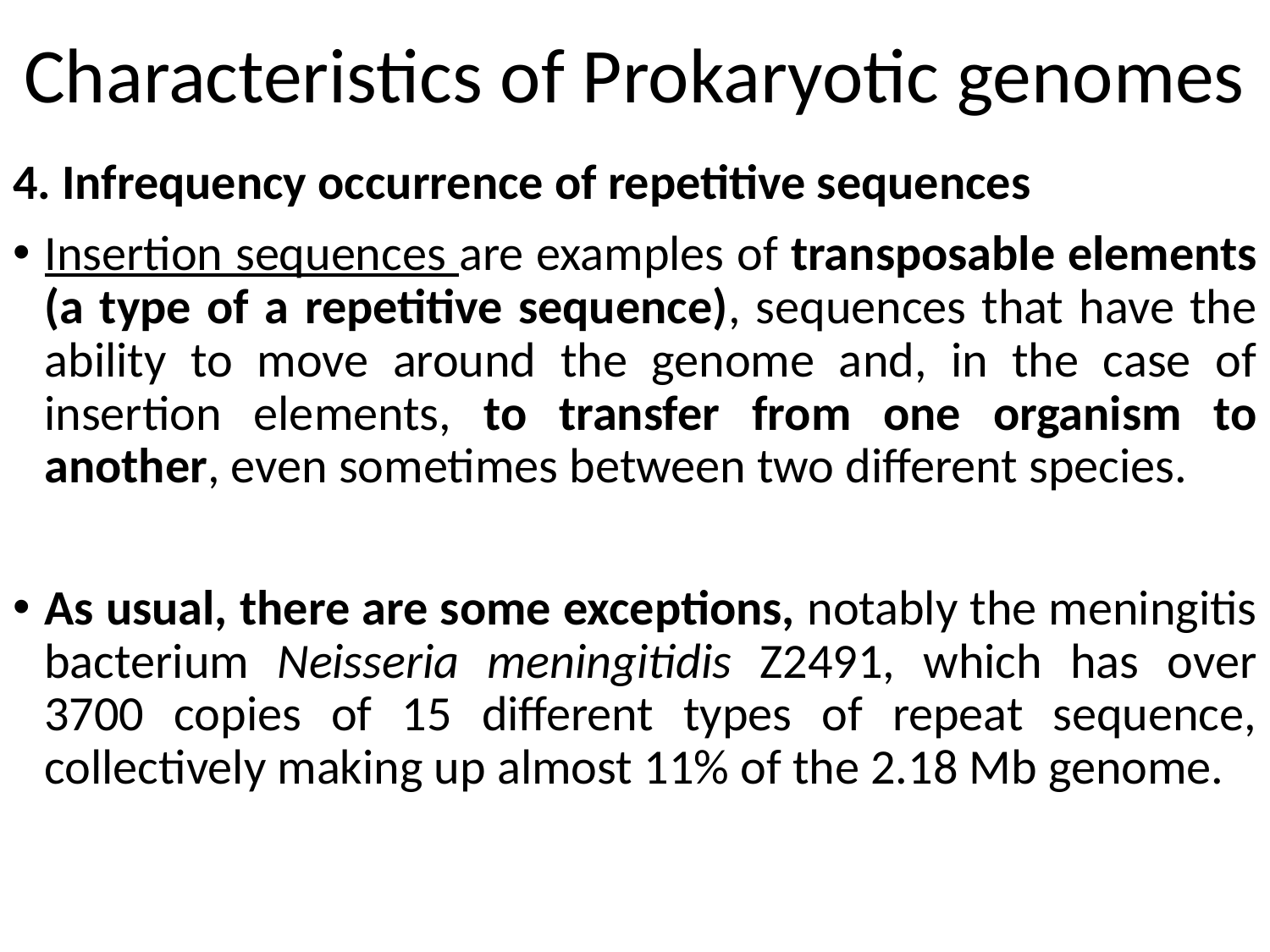

# Characteristics of Prokaryotic genomes
4. Infrequency occurrence of repetitive sequences
Insertion sequences are examples of transposable elements (a type of a repetitive sequence), sequences that have the ability to move around the genome and, in the case of insertion elements, to transfer from one organism to another, even sometimes between two different species.

As usual, there are some exceptions, notably the meningitis bacterium Neisseria meningitidis Z2491, which has over 3700 copies of 15 different types of repeat sequence, collectively making up almost 11% of the 2.18 Mb genome.